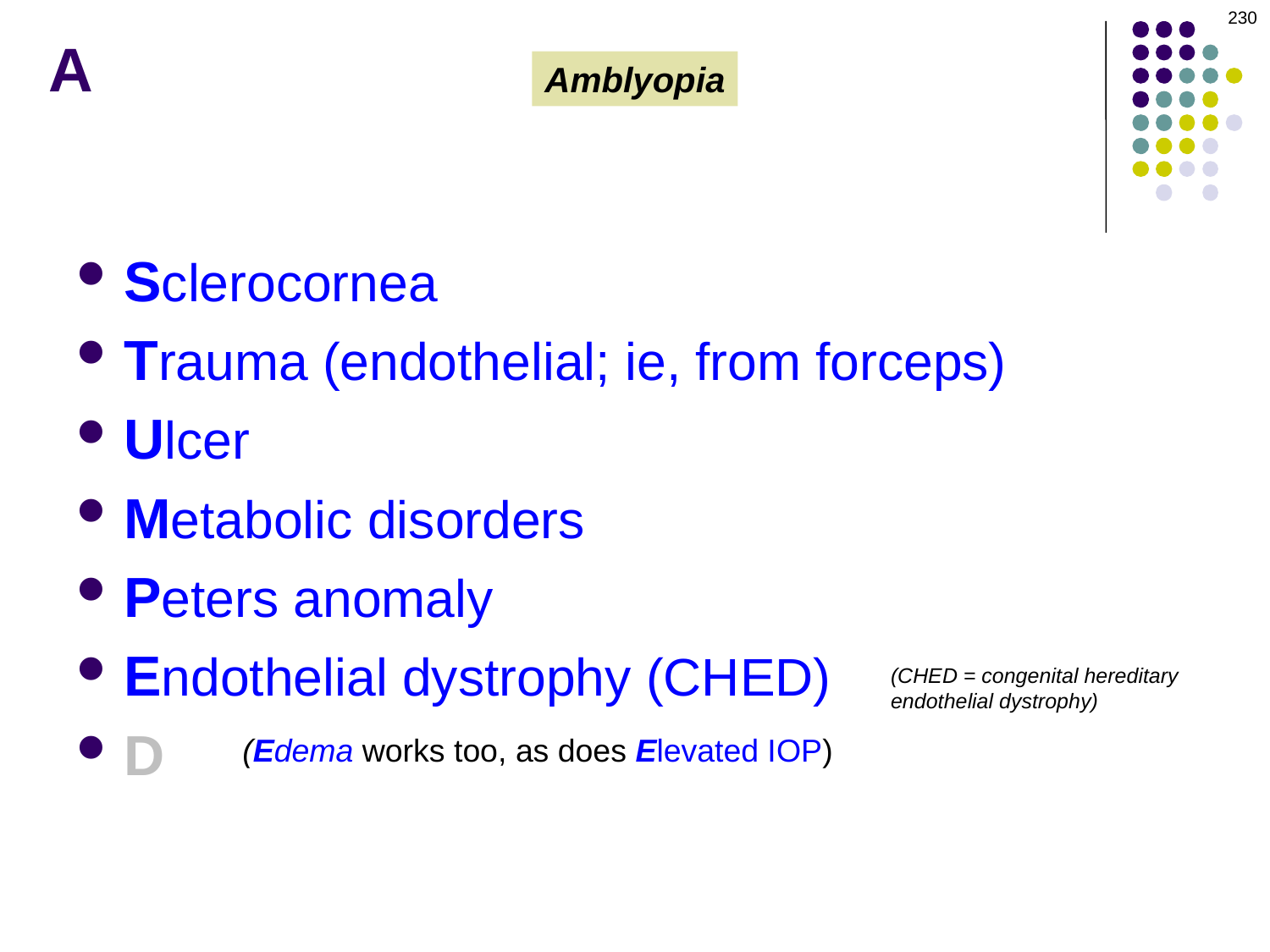

230
A
Amblyopia
Sclerocornea
Trauma (endothelial; ie, from forceps)
Ulcer
Metabolic disorders
Peters anomaly
Endothelial dystrophy (CHED)
D
(CHED = congenital hereditary endothelial dystrophy)
(Edema works too, as does Elevated IOP)